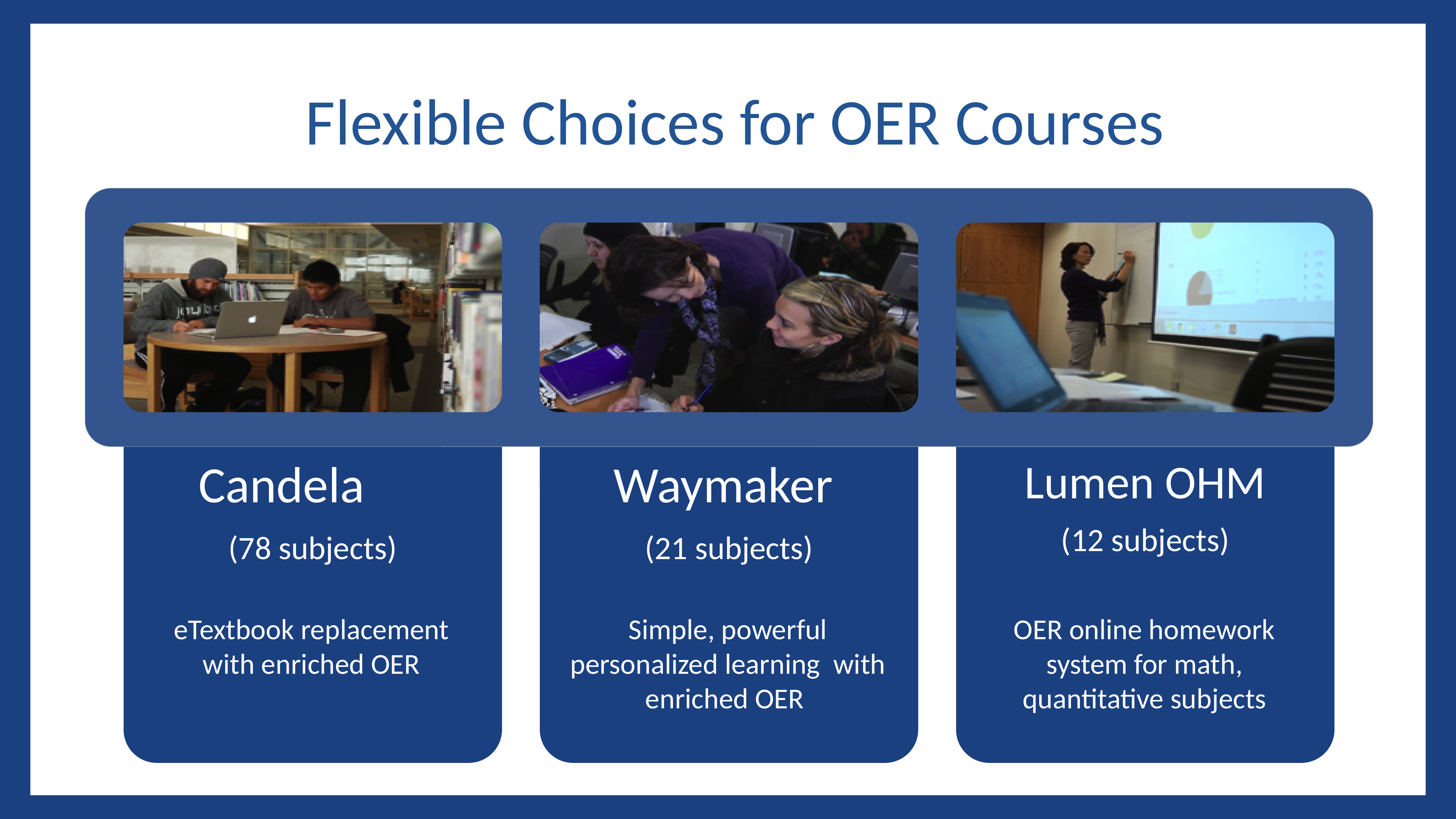

Flexible Choices for OER Courses

Candela
(78 subjects)

Waymaker
(21 subjects)
Lumen OHM
(12 subjects)
eTextbook replacement with enriched OER
Simple, powerful personalized learning  with enriched OER
OER online homework system for math, quantitative subjects